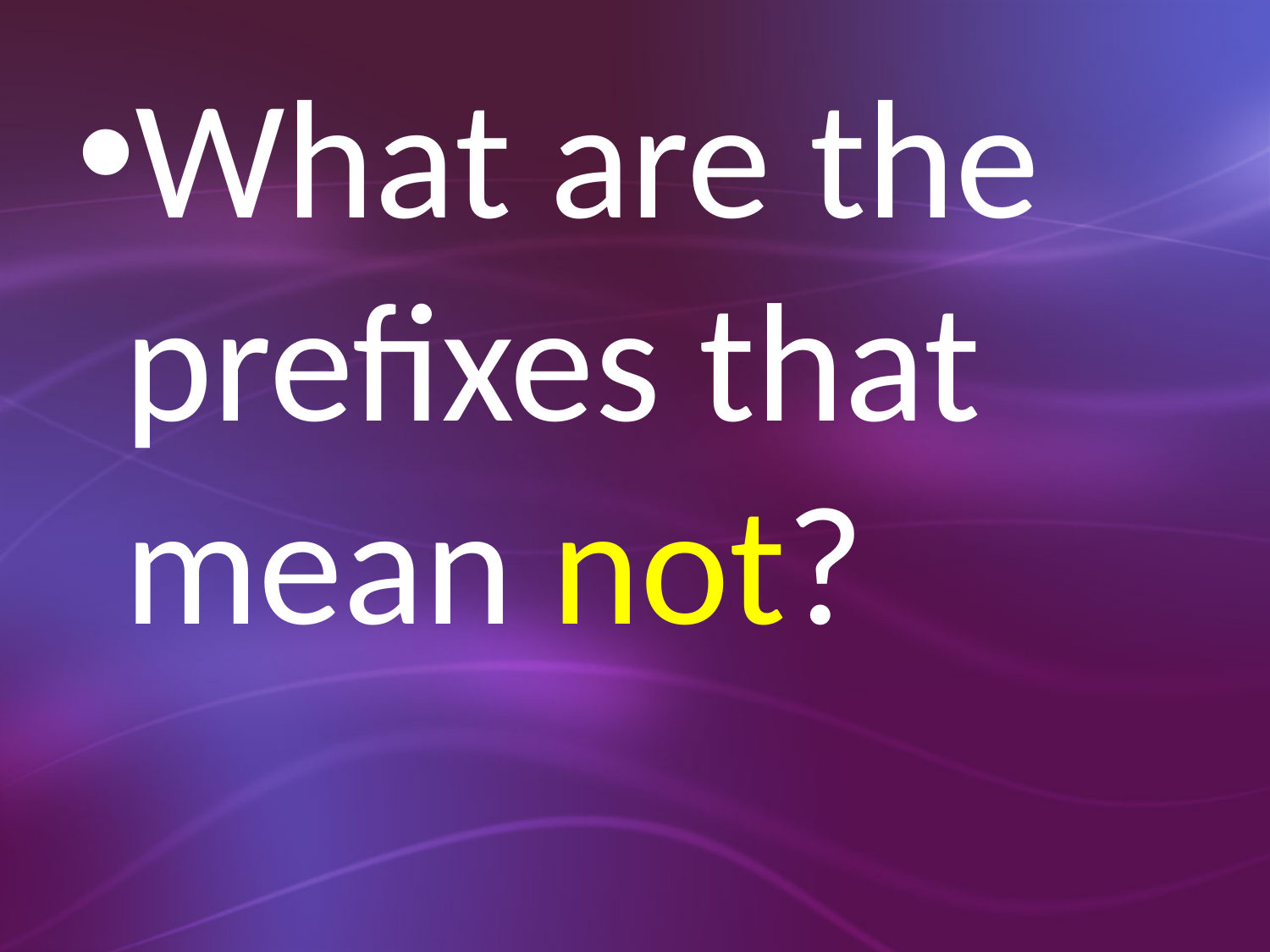

What are the prefixes that mean not?
#